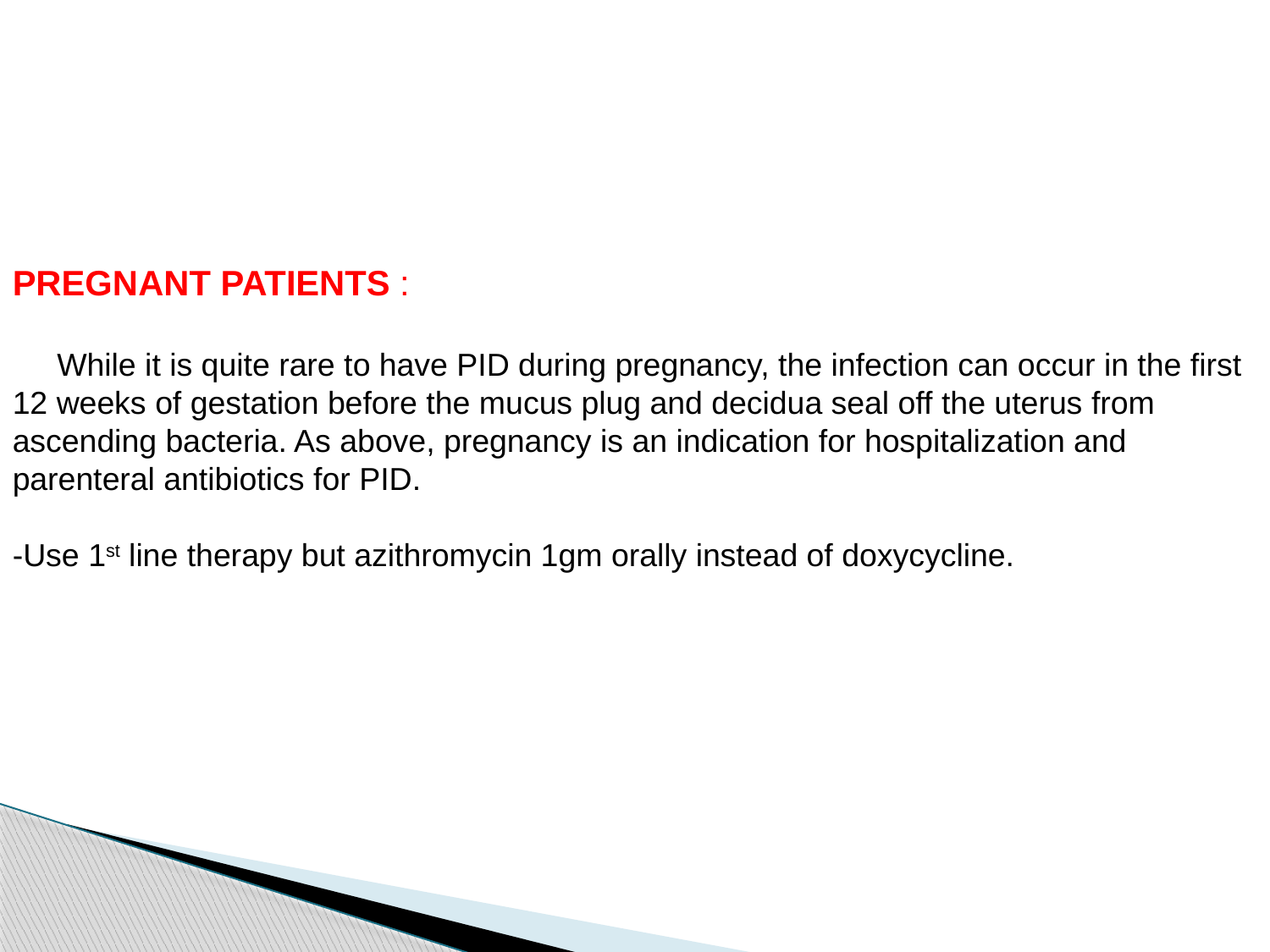

PREGNANT PATIENTS :

     While it is quite rare to have PID during pregnancy, the infection can occur in the first 12 weeks of gestation before the mucus plug and decidua seal off the uterus from ascending bacteria. As above, pregnancy is an indication for hospitalization and parenteral antibiotics for PID.

-Use 1st line therapy but azithromycin 1gm orally instead of doxycycline.